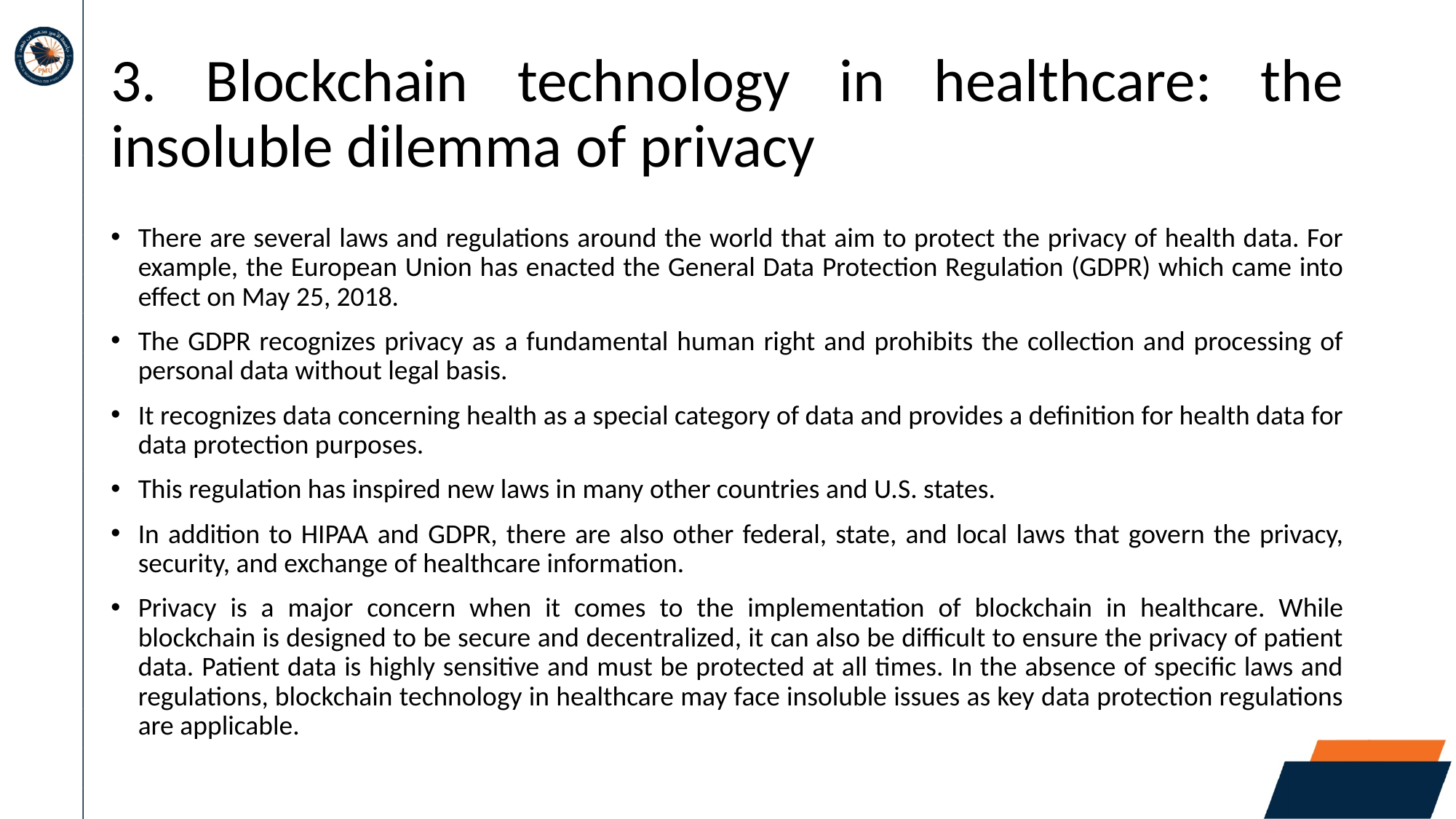

# 3. Blockchain technology in healthcare: the insoluble dilemma of privacy
There are several laws and regulations around the world that aim to protect the privacy of health data. For example, the European Union has enacted the General Data Protection Regulation (GDPR) which came into effect on May 25, 2018.
The GDPR recognizes privacy as a fundamental human right and prohibits the collection and processing of personal data without legal basis.
It recognizes data concerning health as a special category of data and provides a definition for health data for data protection purposes.
This regulation has inspired new laws in many other countries and U.S. states.
In addition to HIPAA and GDPR, there are also other federal, state, and local laws that govern the privacy, security, and exchange of healthcare information.
Privacy is a major concern when it comes to the implementation of blockchain in healthcare. While blockchain is designed to be secure and decentralized, it can also be difficult to ensure the privacy of patient data. Patient data is highly sensitive and must be protected at all times. In the absence of specific laws and regulations, blockchain technology in healthcare may face insoluble issues as key data protection regulations are applicable.